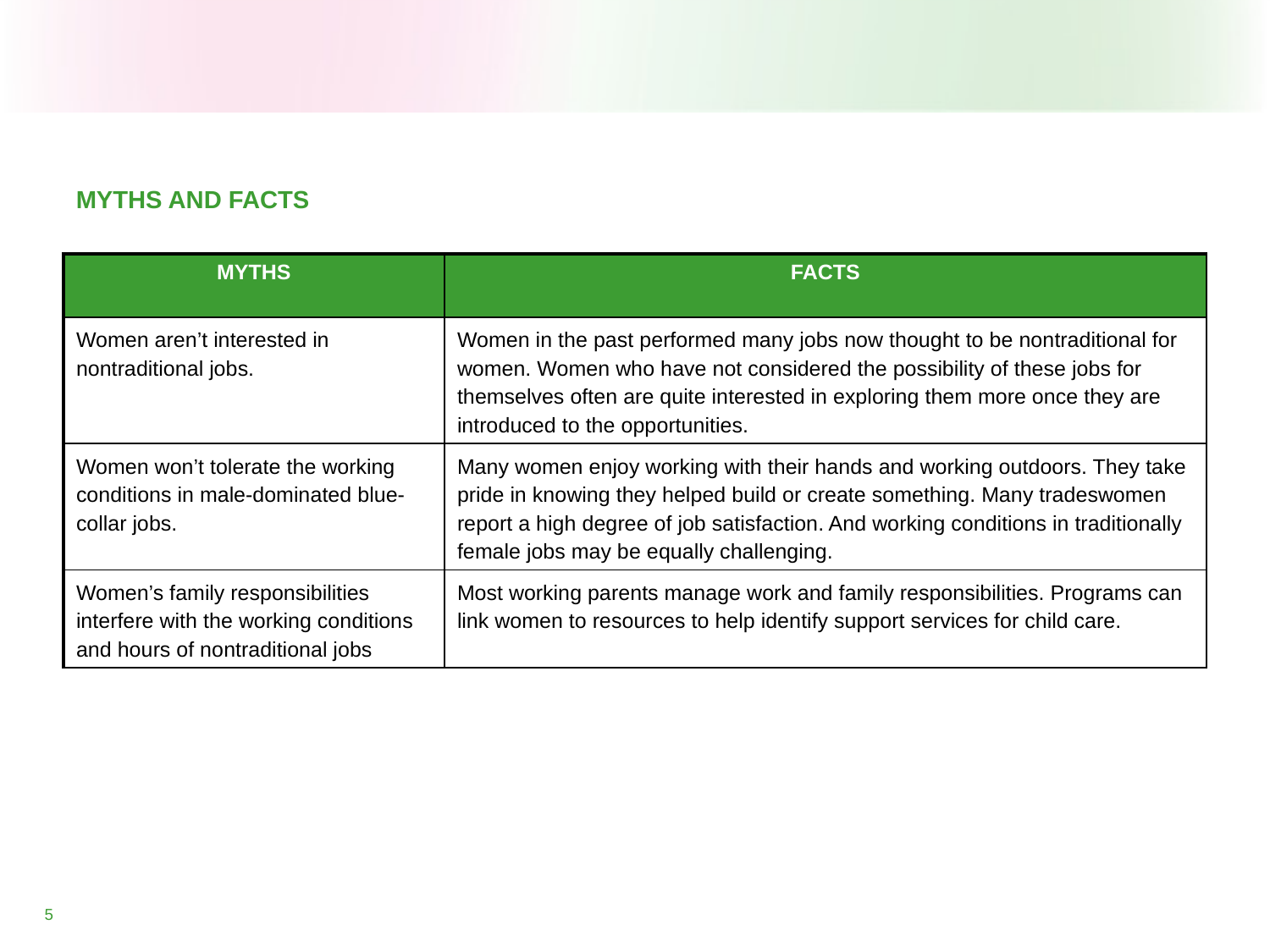

MYTHS AND FACTS
5
| MYTHS | FACTS |
| --- | --- |
| Women aren’t interested in nontraditional jobs. | Women in the past performed many jobs now thought to be nontraditional for women. Women who have not considered the possibility of these jobs for themselves often are quite interested in exploring them more once they are introduced to the opportunities. |
| Women won’t tolerate the working conditions in male-dominated blue-collar jobs. | Many women enjoy working with their hands and working outdoors. They take pride in knowing they helped build or create something. Many tradeswomen report a high degree of job satisfaction. And working conditions in traditionally female jobs may be equally challenging. |
| Women’s family responsibilities interfere with the working conditions and hours of nontraditional jobs | Most working parents manage work and family responsibilities. Programs can link women to resources to help identify support services for child care. |
5